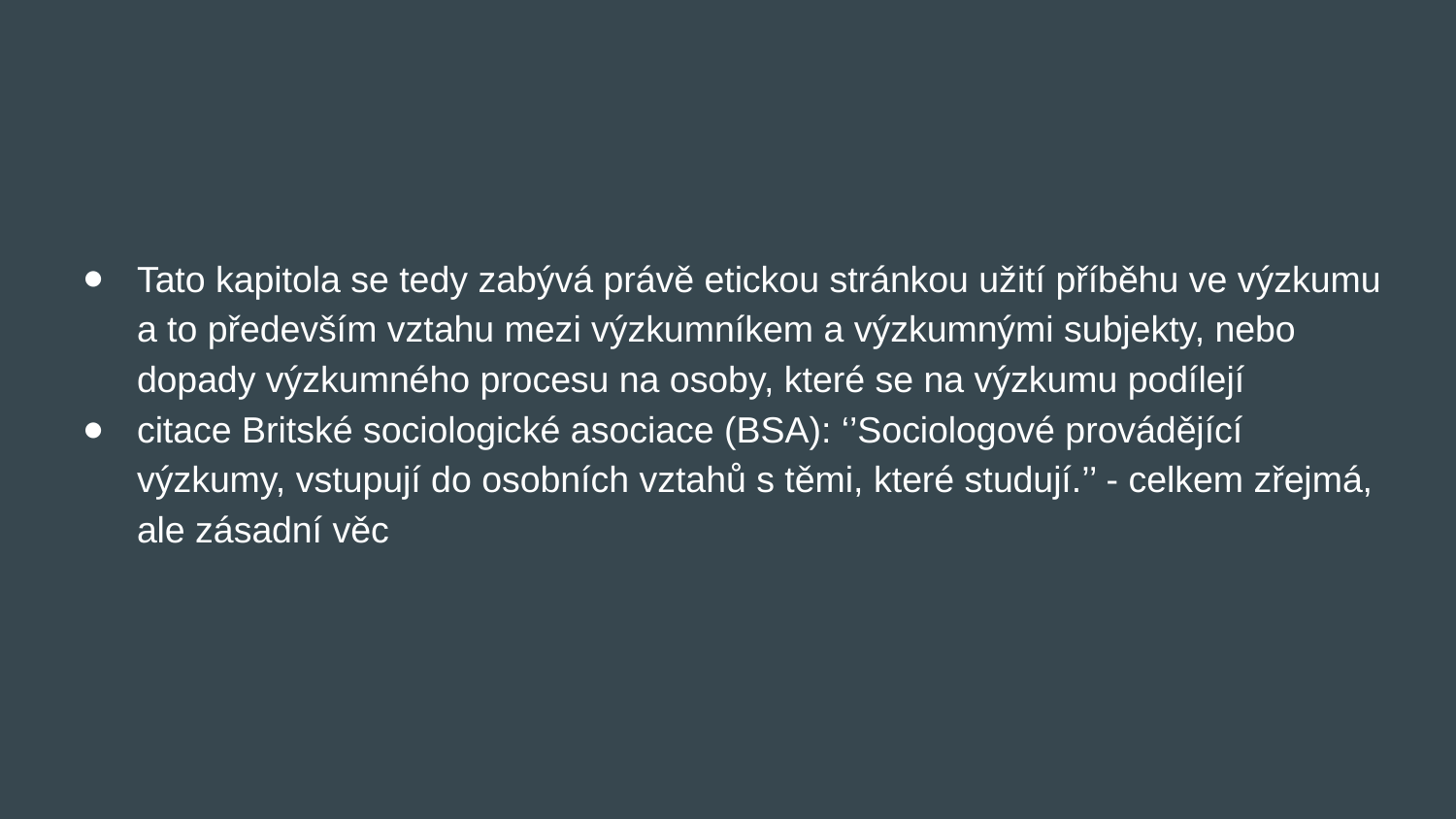

#
Tato kapitola se tedy zabývá právě etickou stránkou užití příběhu ve výzkumu a to především vztahu mezi výzkumníkem a výzkumnými subjekty, nebo dopady výzkumného procesu na osoby, které se na výzkumu podílejí
citace Britské sociologické asociace (BSA): ‘’Sociologové provádějící výzkumy, vstupují do osobních vztahů s těmi, které studují.’’ - celkem zřejmá, ale zásadní věc